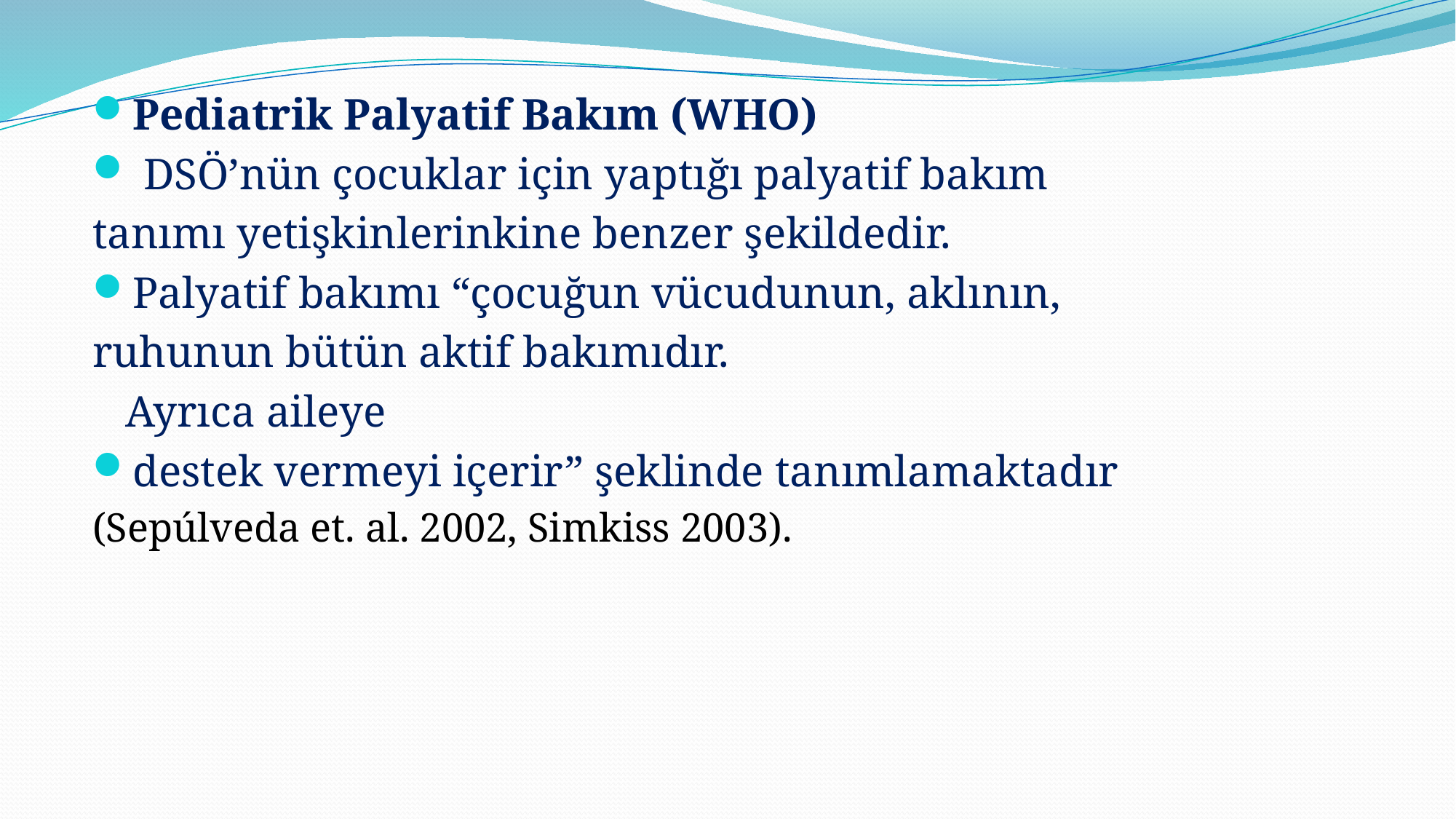

Pediatrik Palyatif Bakım (WHO)
 DSÖ’nün çocuklar için yaptığı palyatif bakım
tanımı yetişkinlerinkine benzer şekildedir.
Palyatif bakımı “çocuğun vücudunun, aklının,
ruhunun bütün aktif bakımıdır.
	Ayrıca aileye
destek vermeyi içerir” şeklinde tanımlamaktadır
(Sepúlveda et. al. 2002, Simkiss 2003).
#